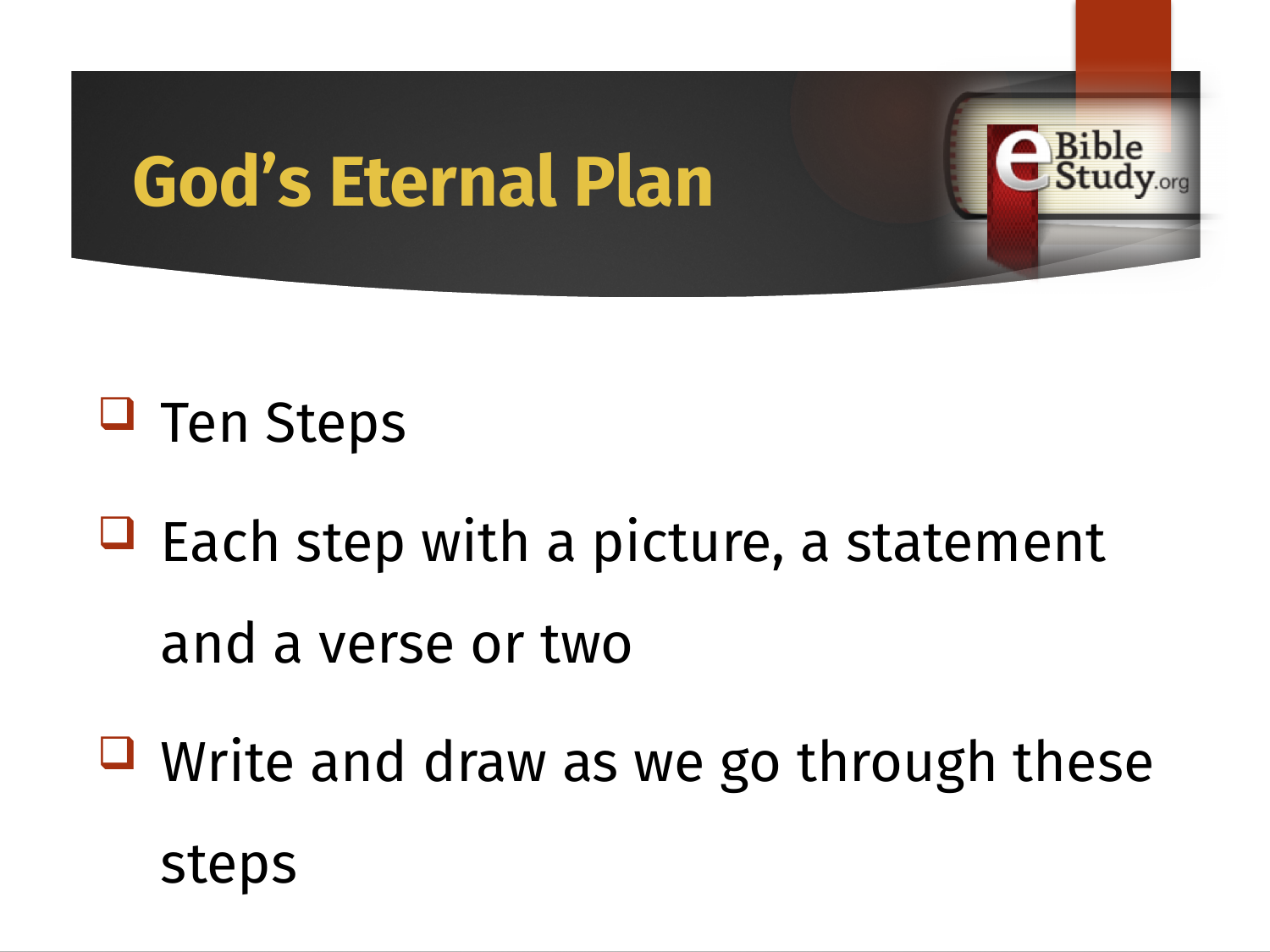

# God’s Eternal Plan
Ten Steps
Each step with a picture, a statement and a verse or two
Write and draw as we go through these steps